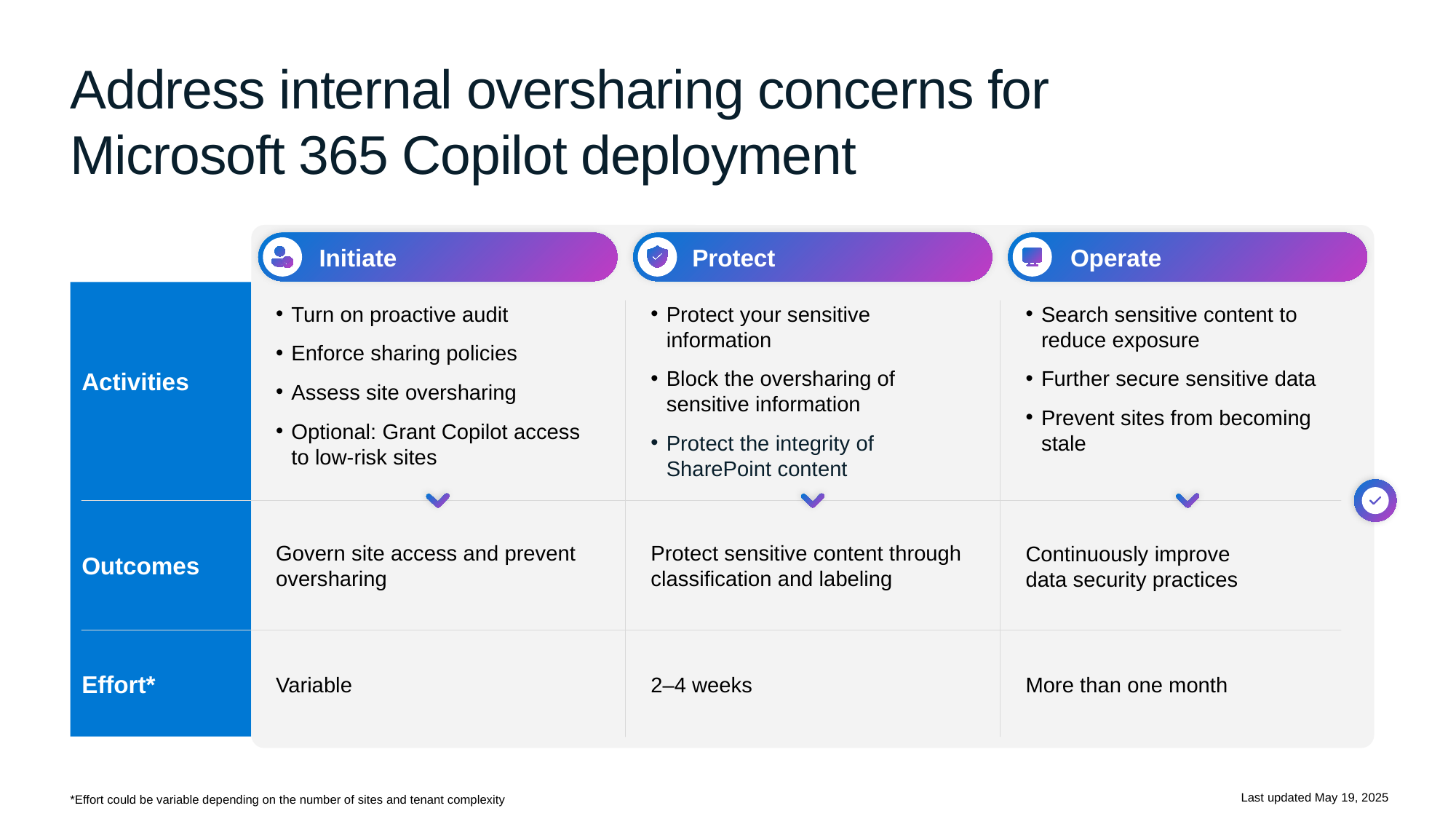

# Address internal oversharing concerns for Microsoft 365 Copilot deployment

Protect
Operate
Initiate

Turn on proactive audit
Enforce sharing policies
Assess site oversharing
Optional: Grant Copilot access to low-risk sites
Protect your sensitive information
Block the oversharing of sensitive information
Protect the integrity of SharePoint content
Search sensitive content to reduce exposure
Further secure sensitive data
Prevent sites from becoming stale
Activities

Govern site access and prevent oversharing
Protect sensitive content through classification and labeling
Continuously improve
data security practices
Outcomes
Effort*
Variable
2–4 weeks
More than one month
Last updated May 19, 2025
*Effort could be variable depending on the number of sites and tenant complexity